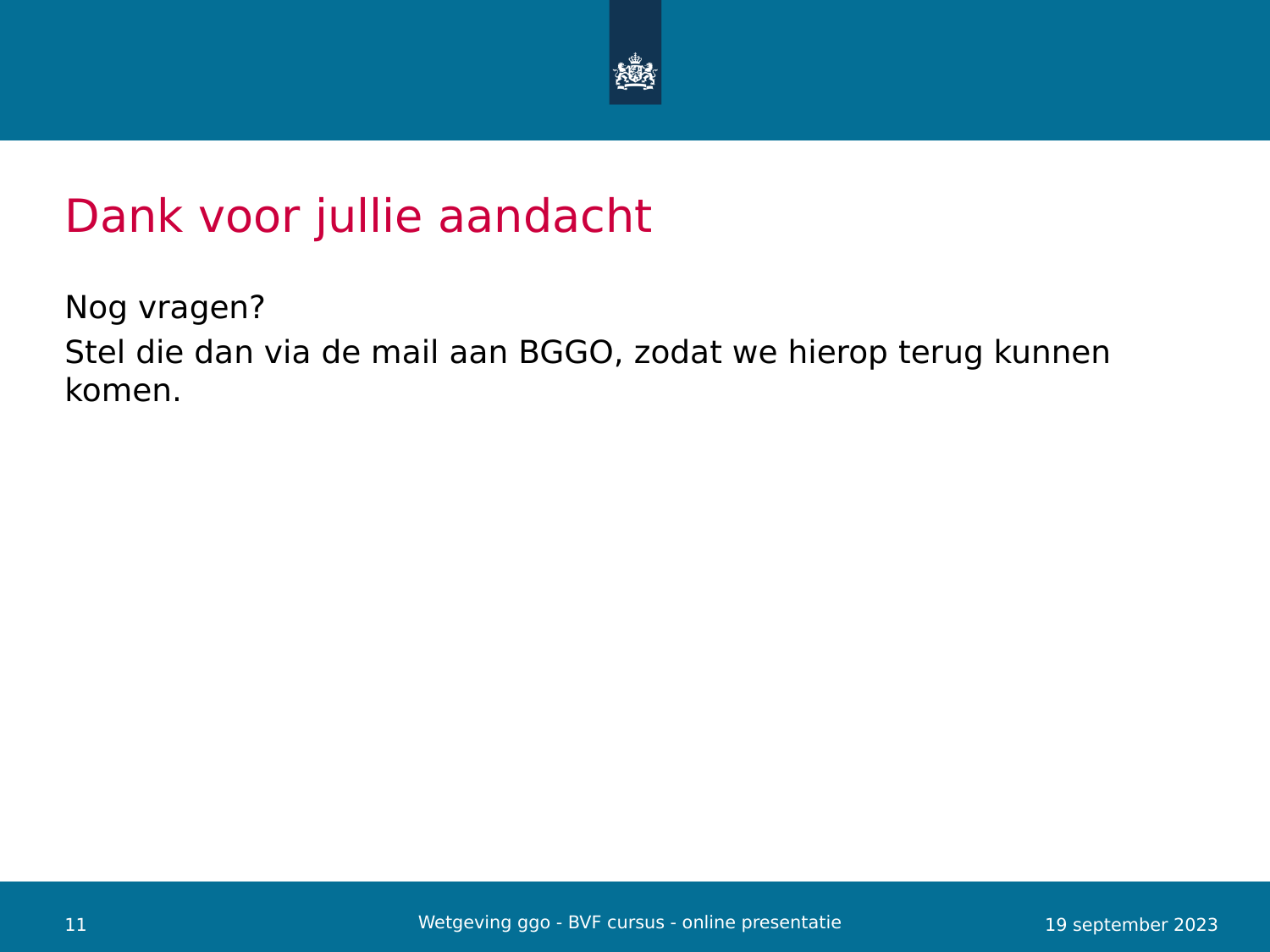

# Dank voor jullie aandacht
Nog vragen?
Stel die dan via de mail aan BGGO, zodat we hierop terug kunnen komen.
Wetgeving ggo - BVF cursus - online presentatie
11
19 september 2023